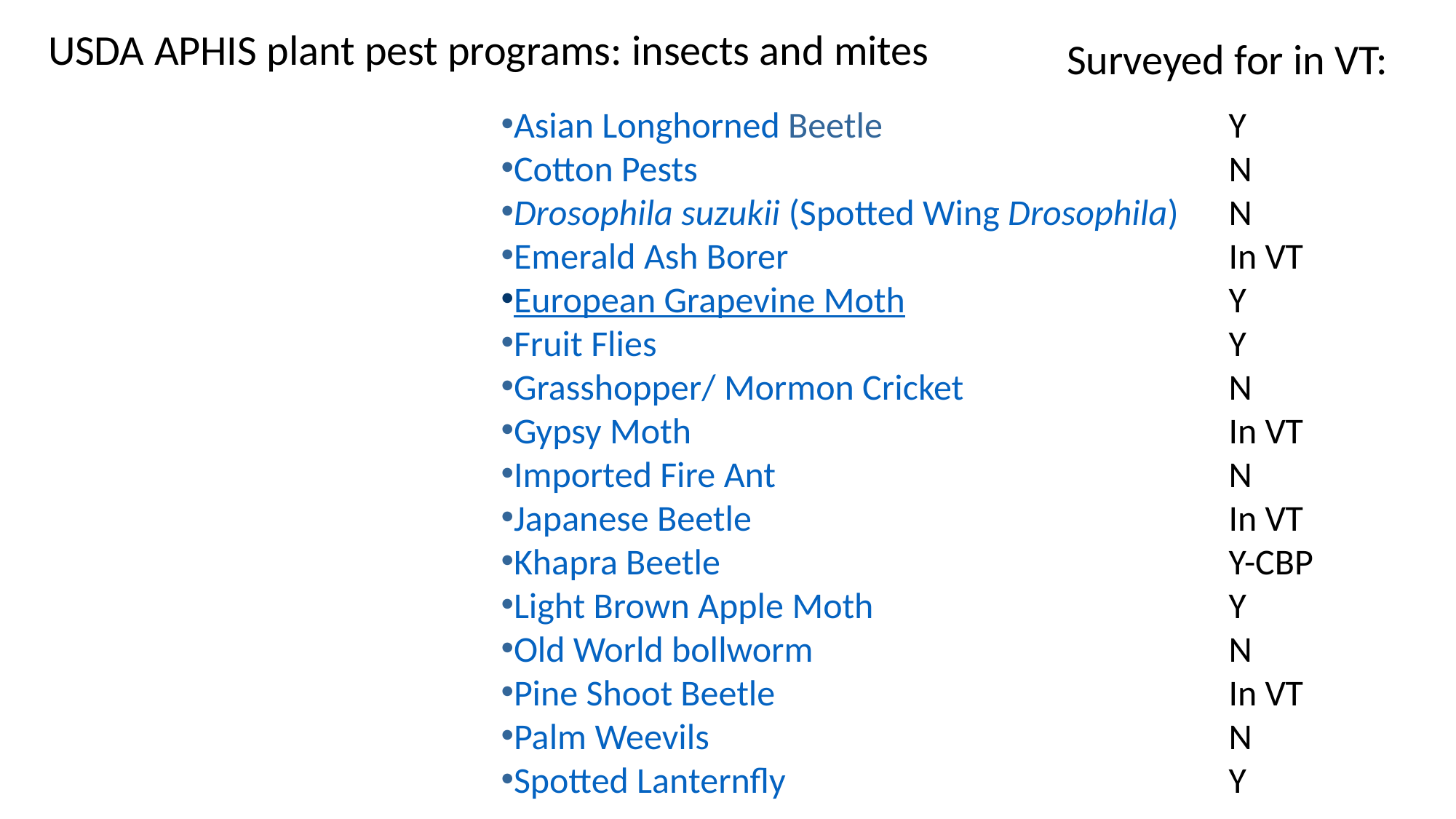

USDA APHIS plant pest programs: insects and mites
Surveyed for in VT:
Y
N
N
In VT
Y
Y
N
In VT
N
In VT
Y-CBP
Y
N
In VT
N
Y
Asian Longhorned Beetle
Cotton Pests
Drosophila suzukii (Spotted Wing Drosophila)
Emerald Ash Borer
European Grapevine Moth
Fruit Flies
Grasshopper/ Mormon Cricket
Gypsy Moth
Imported Fire Ant
Japanese Beetle
Khapra Beetle
Light Brown Apple Moth
Old World bollworm
Pine Shoot Beetle
Palm Weevils
Spotted Lanternfly